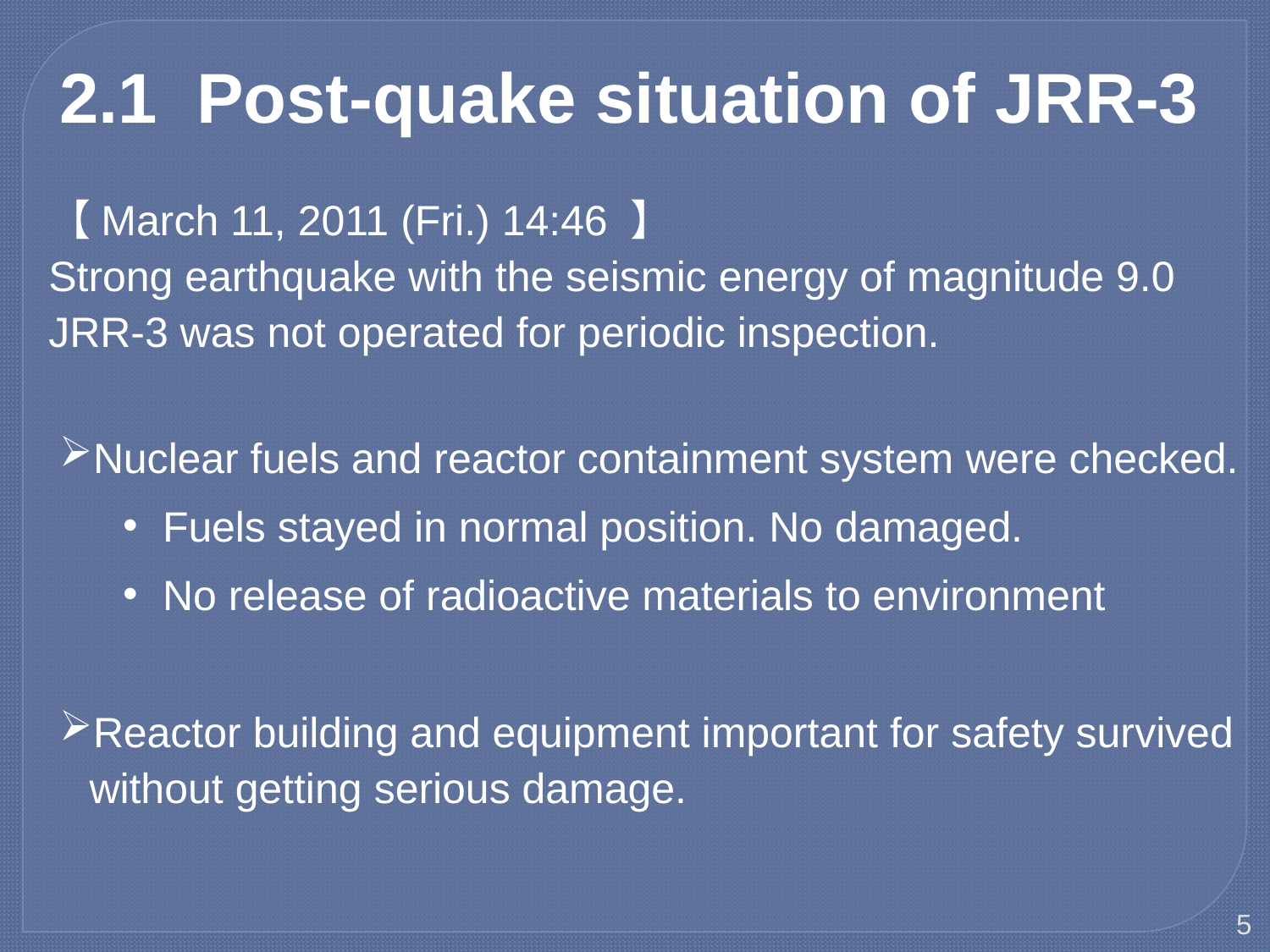

2.1  Post-quake situation of JRR-3
【March 11, 2011 (Fri.) 14:46 】
Strong earthquake with the seismic energy of magnitude 9.0
JRR-3 was not operated for periodic inspection.
Nuclear fuels and reactor containment system were checked.
Fuels stayed in normal position. No damaged.
No release of radioactive materials to environment

Reactor building and equipment important for safety survived without getting serious damage.
5